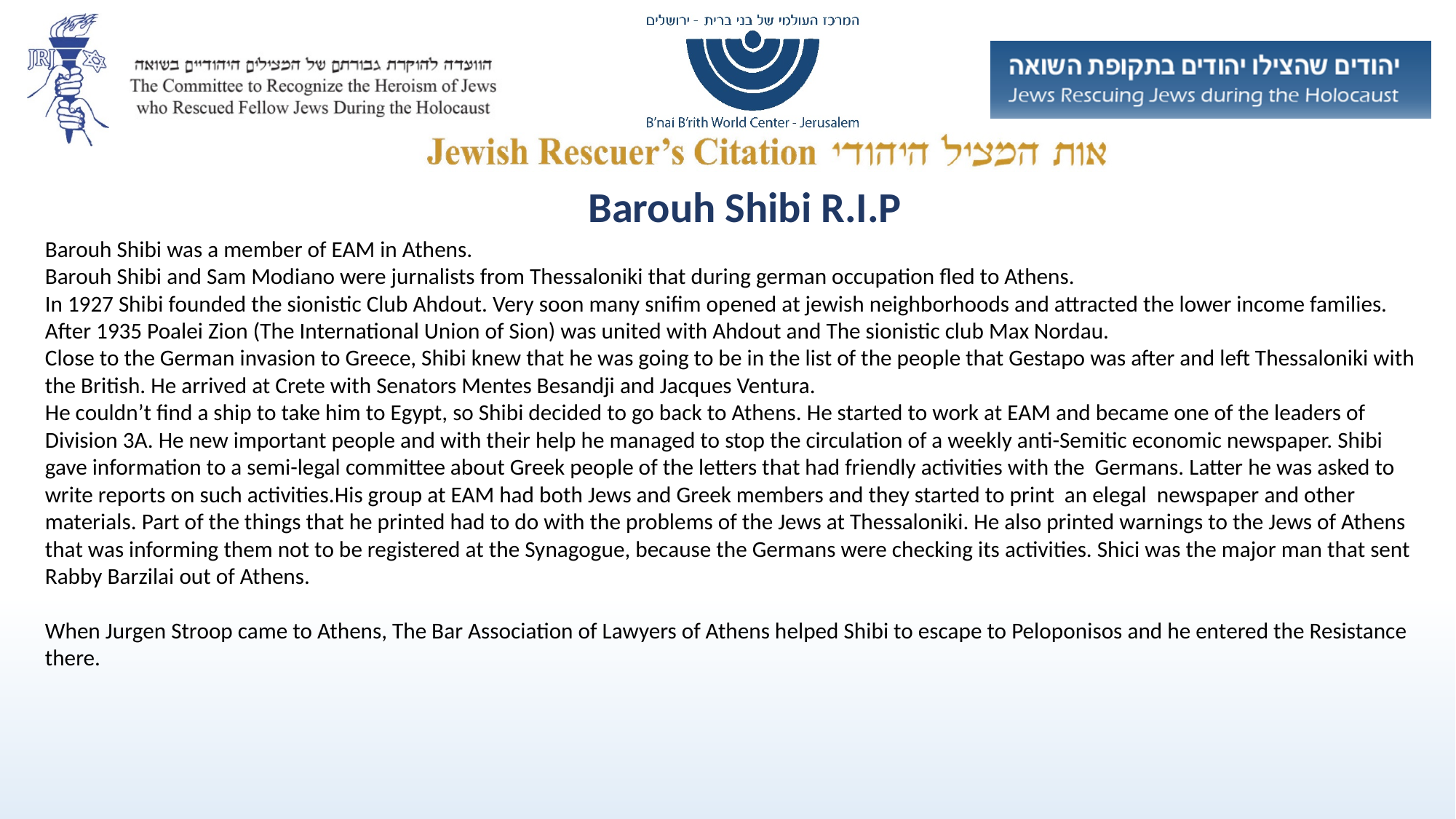

Barouh Shibi R.I.P
Barouh Shibi was a member of EAM in Athens.
Barouh Shibi and Sam Modiano were jurnalists from Thessaloniki that during german occupation fled to Athens.
In 1927 Shibi founded the sionistic Club Ahdout. Very soon many snifim opened at jewish neighborhoods and attracted the lower income families.
After 1935 Poalei Zion (The International Union of Sion) was united with Ahdout and The sionistic club Max Nordau.
Close to the German invasion to Greece, Shibi knew that he was going to be in the list of the people that Gestapo was after and left Thessaloniki with the British. He arrived at Crete with Senators Mentes Besandji and Jacques Ventura.
He couldn’t find a ship to take him to Egypt, so Shibi decided to go back to Athens. He started to work at EAM and became one of the leaders of Division 3A. He new important people and with their help he managed to stop the circulation of a weekly anti-Semitic economic newspaper. Shibi gave information to a semi-legal committee about Greek people of the letters that had friendly activities with the  Germans. Latter he was asked to write reports on such activities.His group at EAM had both Jews and Greek members and they started to print  an elegal  newspaper and other materials. Part of the things that he printed had to do with the problems of the Jews at Thessaloniki. He also printed warnings to the Jews of Athens that was informing them not to be registered at the Synagogue, because the Germans were checking its activities. Shici was the major man that sent Rabby Barzilai out of Athens.

When Jurgen Stroop came to Athens, The Bar Association of Lawyers of Athens helped Shibi to escape to Peloponisos and he entered the Resistance there.